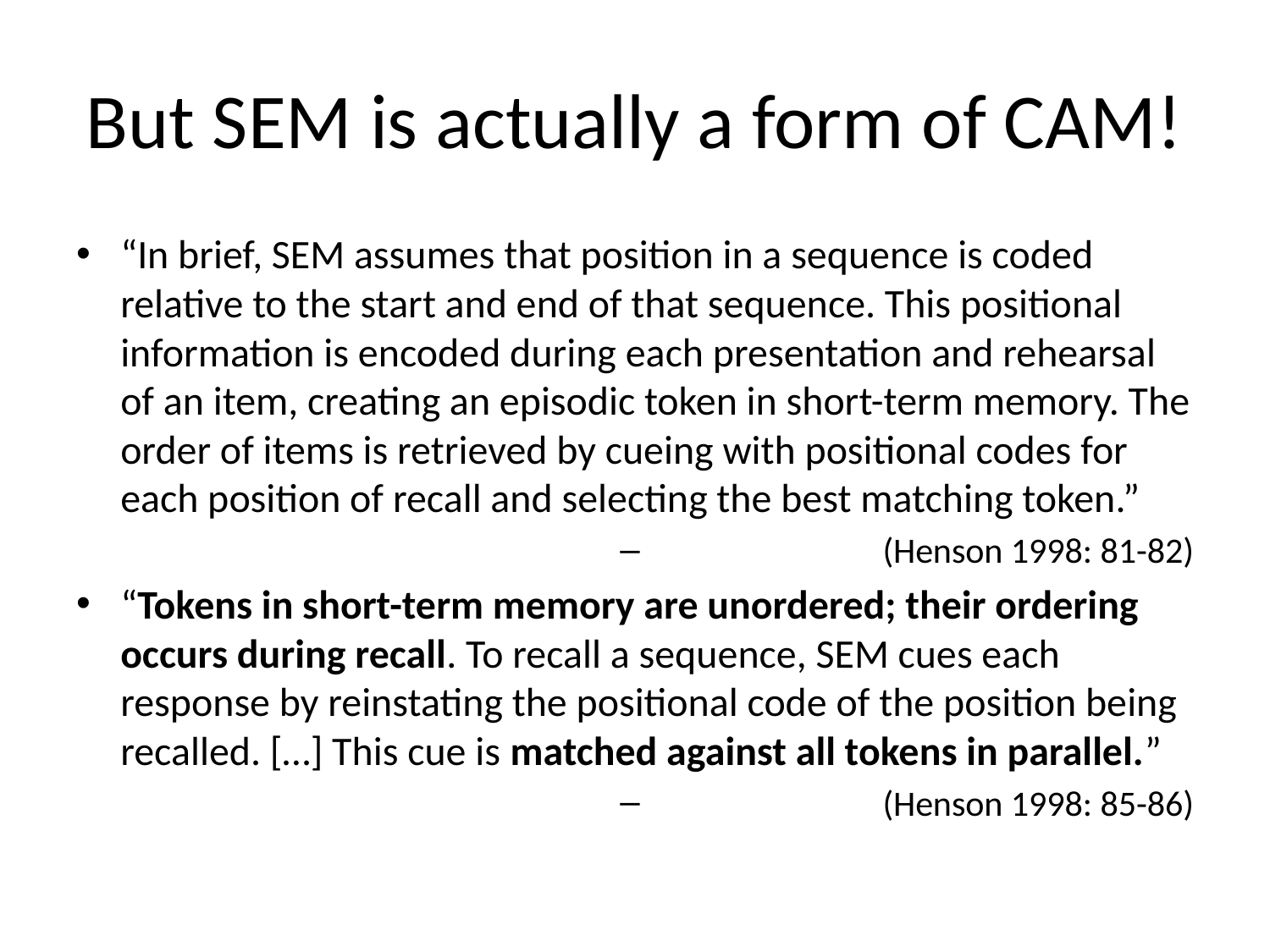

# But SEM is actually a form of CAM!
“In brief, SEM assumes that position in a sequence is coded relative to the start and end of that sequence. This positional information is encoded during each presentation and rehearsal of an item, creating an episodic token in short-term memory. The order of items is retrieved by cueing with positional codes for each position of recall and selecting the best matching token.”
(Henson 1998: 81-82)
“Tokens in short-term memory are unordered; their ordering occurs during recall. To recall a sequence, SEM cues each response by reinstating the positional code of the position being recalled. […] This cue is matched against all tokens in parallel.”
(Henson 1998: 85-86)